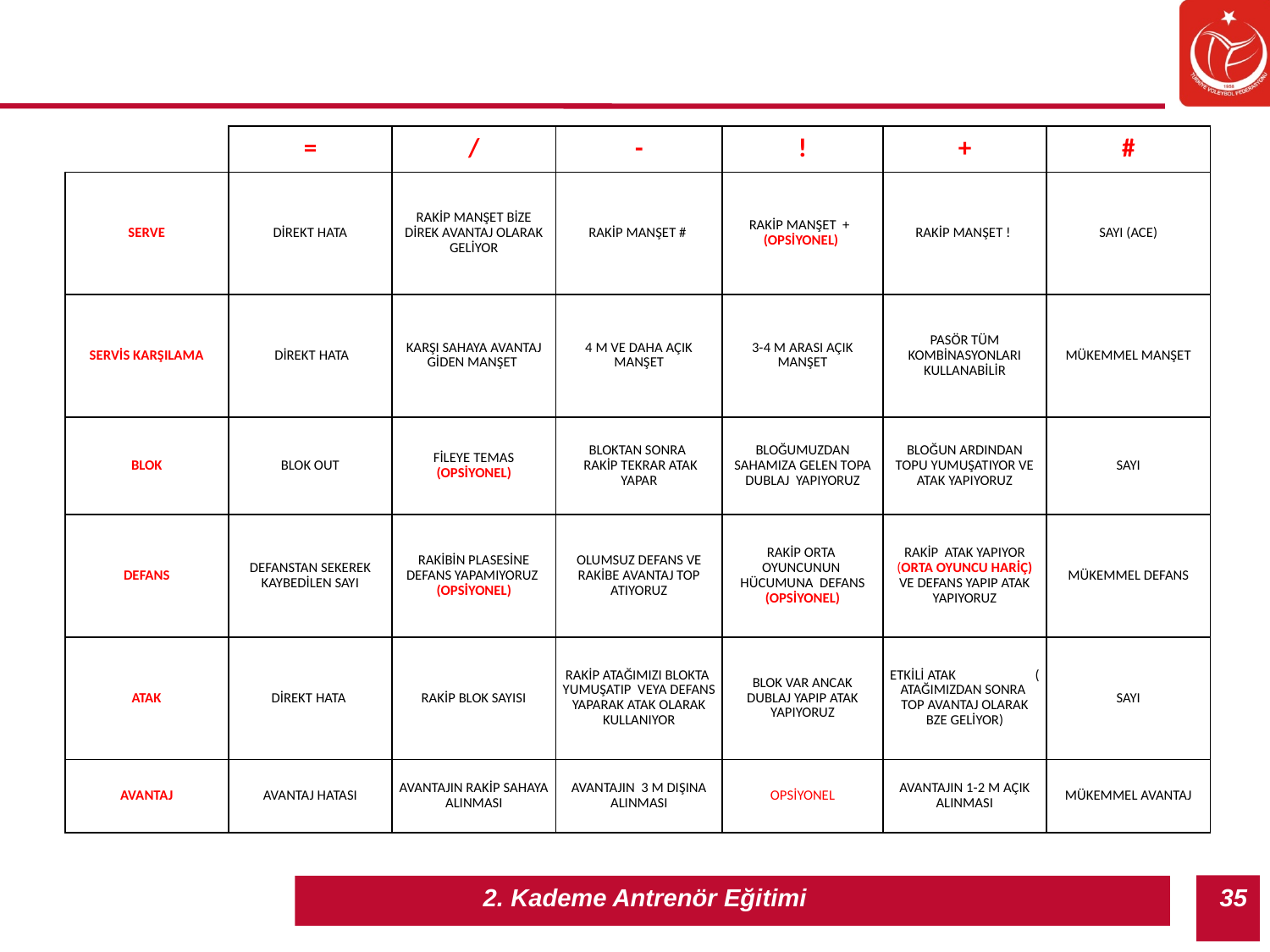

|  | = | / | - | ! | + | # |
| --- | --- | --- | --- | --- | --- | --- |
| SERVE | DİREKT HATA | RAKİP MANŞET BİZE DİREK AVANTAJ OLARAK GELİYOR | RAKİP MANŞET # | RAKİP MANŞET + (OPSİYONEL) | RAKİP MANŞET ! | SAYI (ACE) |
| SERVİS KARŞILAMA | DİREKT HATA | KARŞI SAHAYA AVANTAJ GİDEN MANŞET | 4 M VE DAHA AÇIK MANŞET | 3-4 M ARASI AÇIK MANŞET | PASÖR TÜM KOMBİNASYONLARI KULLANABİLİR | MÜKEMMEL MANŞET |
| BLOK | BLOK OUT | FİLEYE TEMAS (OPSİYONEL) | BLOKTAN SONRA RAKİP TEKRAR ATAK YAPAR | BLOĞUMUZDAN SAHAMIZA GELEN TOPA DUBLAJ YAPIYORUZ | BLOĞUN ARDINDAN TOPU YUMUŞATIYOR VE ATAK YAPIYORUZ | SAYI |
| DEFANS | DEFANSTAN SEKEREK KAYBEDİLEN SAYI | RAKİBİN PLASESİNE DEFANS YAPAMIYORUZ (OPSİYONEL) | OLUMSUZ DEFANS VE RAKİBE AVANTAJ TOP ATIYORUZ | RAKİP ORTA OYUNCUNUN HÜCUMUNA DEFANS (OPSİYONEL) | RAKİP ATAK YAPIYOR (ORTA OYUNCU HARİÇ) VE DEFANS YAPIP ATAK YAPIYORUZ | MÜKEMMEL DEFANS |
| ATAK | DİREKT HATA | RAKİP BLOK SAYISI | RAKİP ATAĞIMIZI BLOKTA YUMUŞATIP VEYA DEFANS YAPARAK ATAK OLARAK KULLANIYOR | BLOK VAR ANCAK DUBLAJ YAPIP ATAK YAPIYORUZ | ETKİLİ ATAK ( ATAĞIMIZDAN SONRA TOP AVANTAJ OLARAK BZE GELİYOR) | SAYI |
| AVANTAJ | AVANTAJ HATASI | AVANTAJIN RAKİP SAHAYA ALINMASI | AVANTAJIN 3 M DIŞINA ALINMASI | OPSİYONEL | AVANTAJIN 1-2 M AÇIK ALINMASI | MÜKEMMEL AVANTAJ |
35